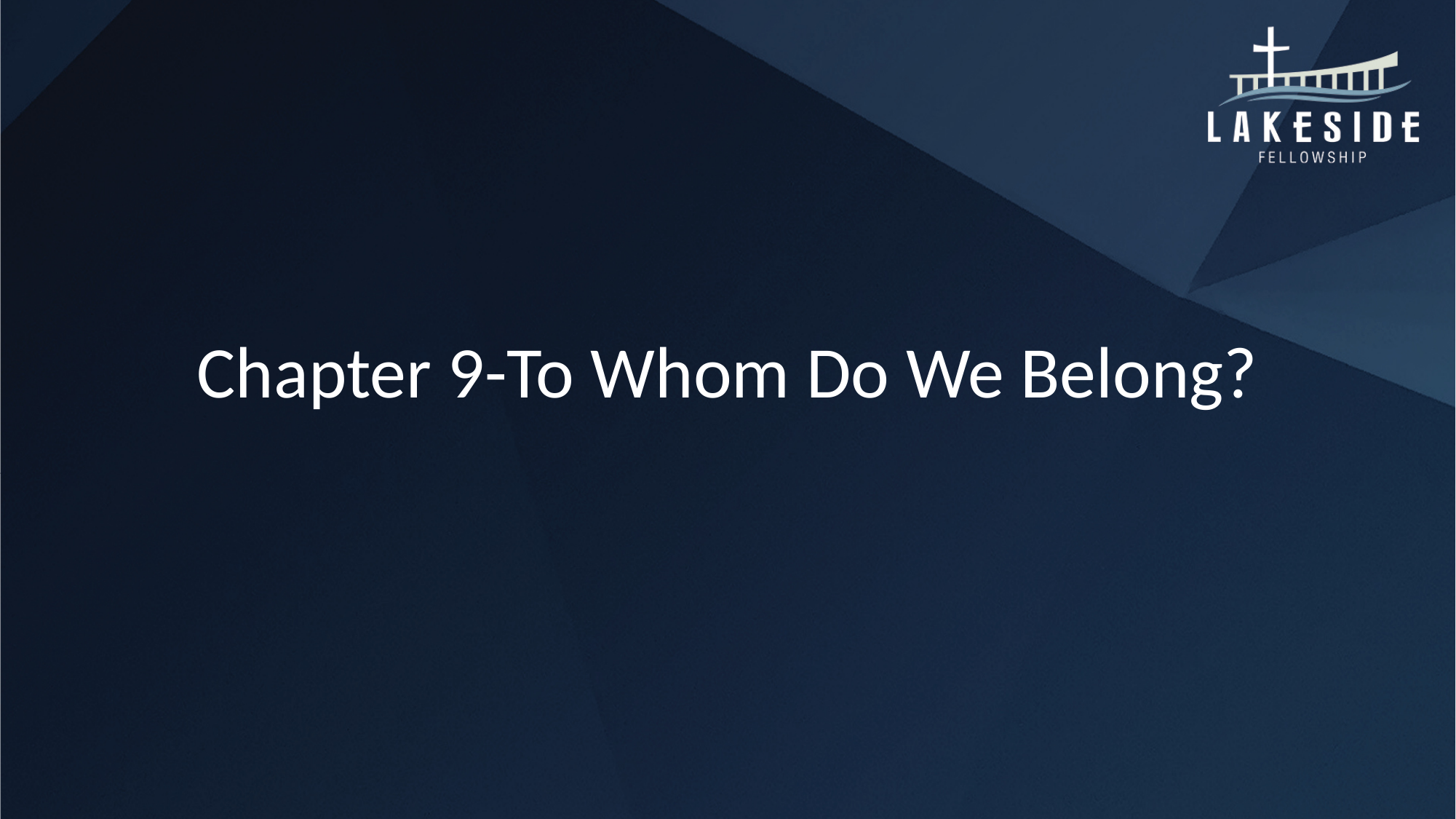

# Chapter 9-To Whom Do We Belong?